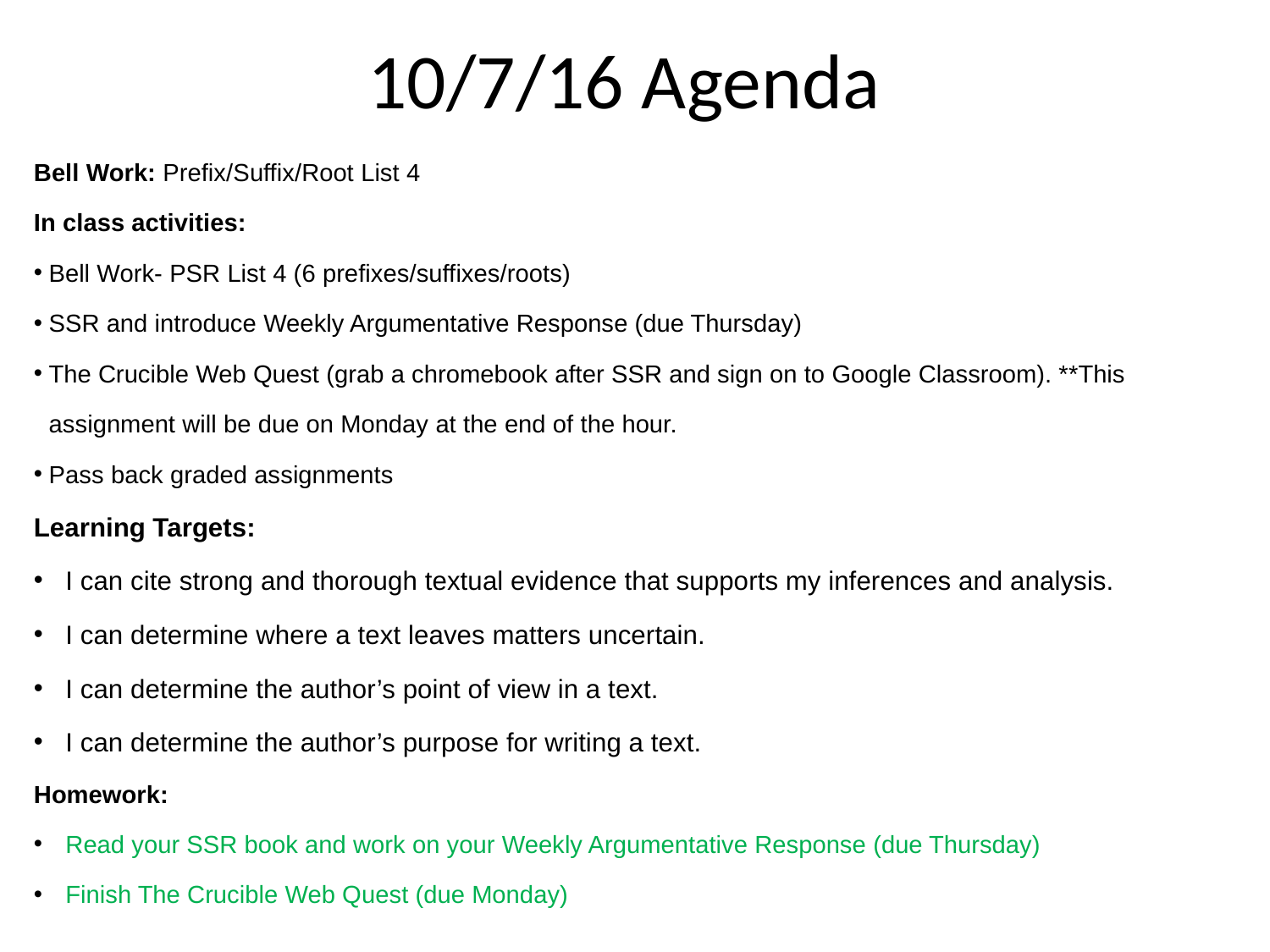

10/7/16 Agenda
Bell Work: Prefix/Suffix/Root List 4
In class activities:
Bell Work- PSR List 4 (6 prefixes/suffixes/roots)
SSR and introduce Weekly Argumentative Response (due Thursday)
The Crucible Web Quest (grab a chromebook after SSR and sign on to Google Classroom). **This      assignment will be due on Monday at the end of the hour.
Pass back graded assignments
Learning Targets:
I can cite strong and thorough textual evidence that supports my inferences and analysis.
I can determine where a text leaves matters uncertain.
I can determine the author’s point of view in a text.
I can determine the author’s purpose for writing a text.

Homework:
Read your SSR book and work on your Weekly Argumentative Response (due Thursday)
Finish The Crucible Web Quest (due Monday)